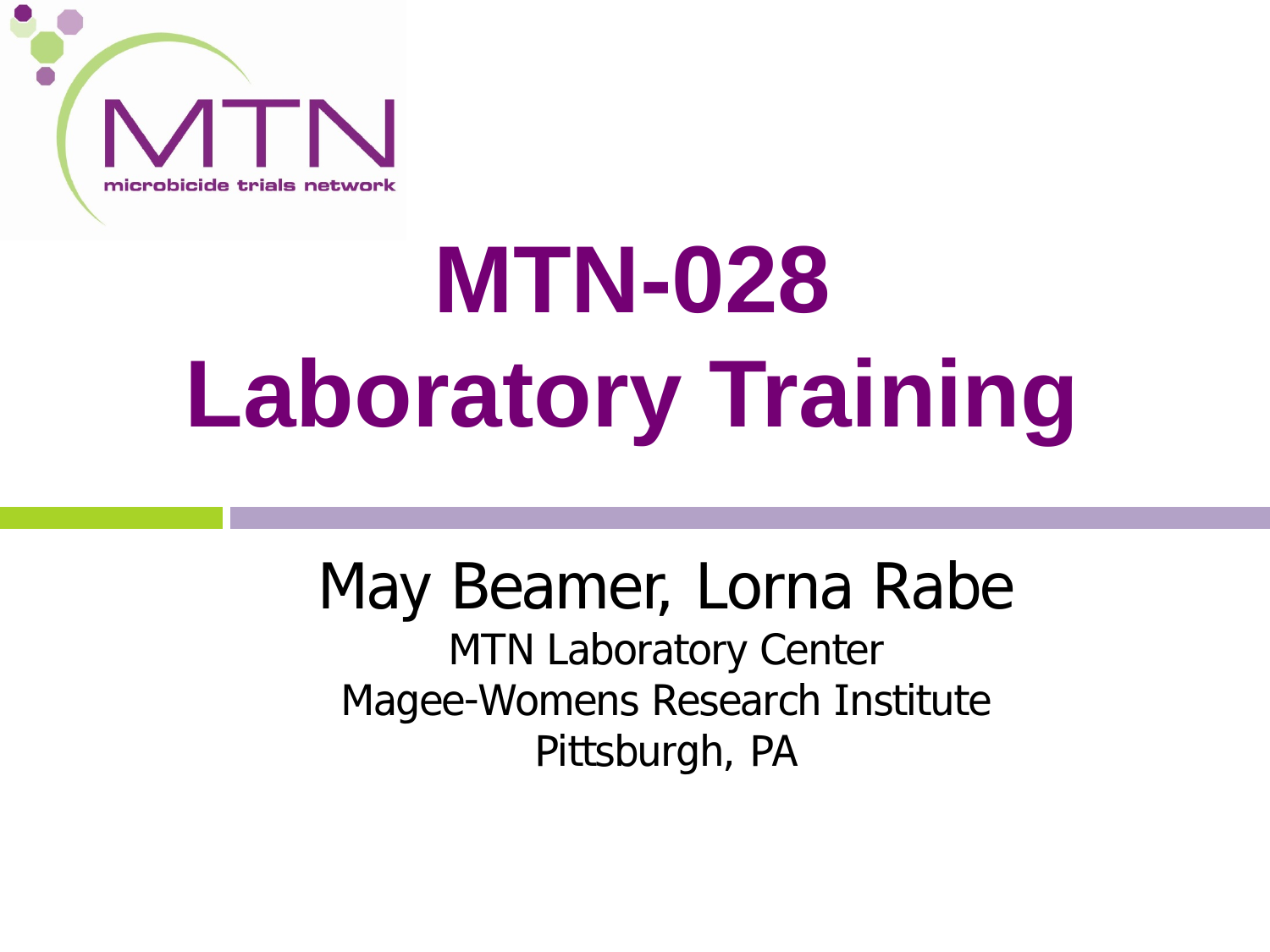

# MTN-028 Laboratory Training
May Beamer, Lorna Rabe
MTN Laboratory Center
Magee-Womens Research Institute
Pittsburgh, PA